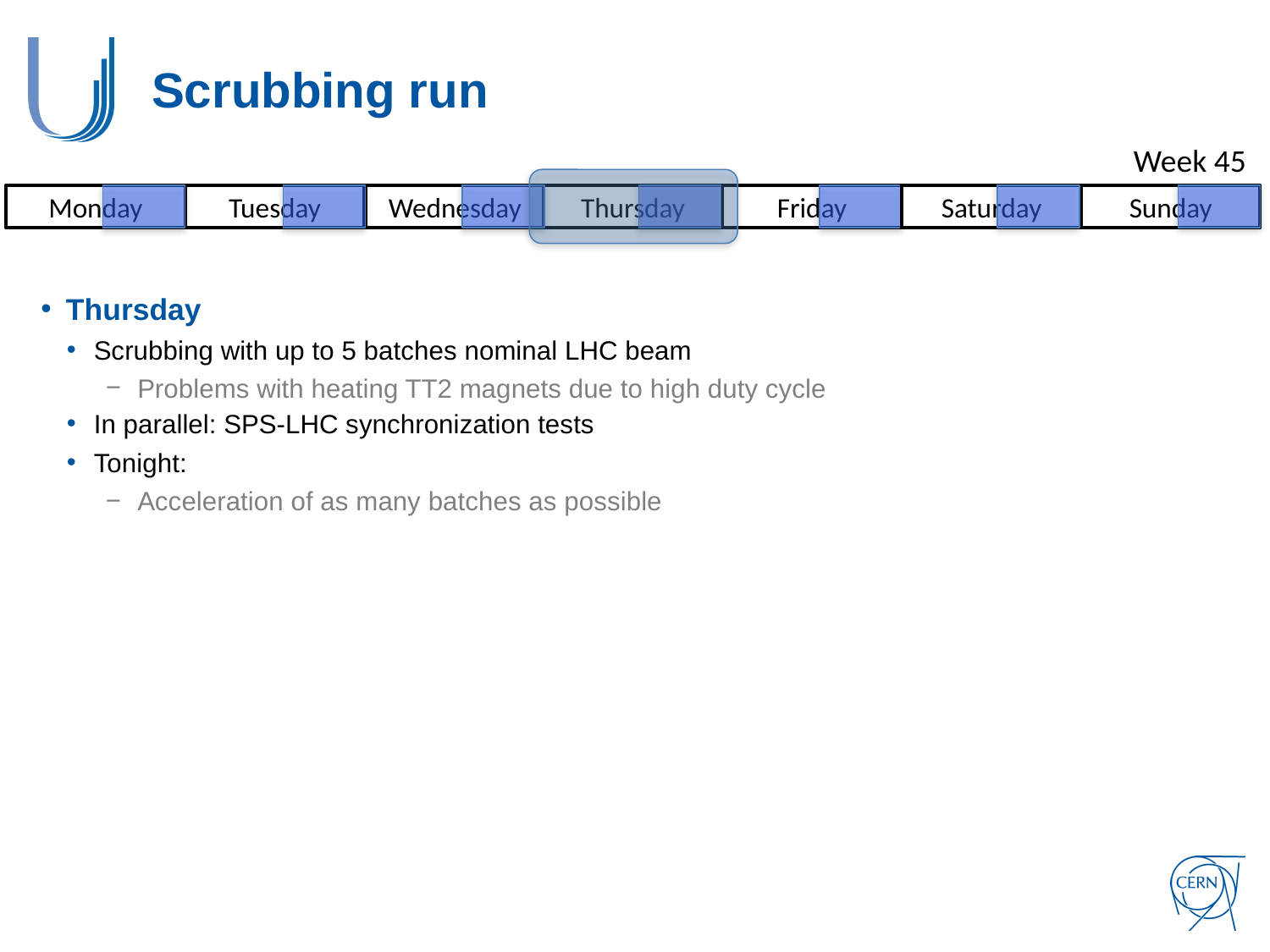

# Scrubbing run
Week 45

Saturday

Sunday

Monday

Tuesday

Wednesday

Thursday

Friday

Thursday
Scrubbing with up to 5 batches nominal LHC beam
Problems with heating TT2 magnets due to high duty cycle
In parallel: SPS-LHC synchronization tests
Tonight:
Acceleration of as many batches as possible